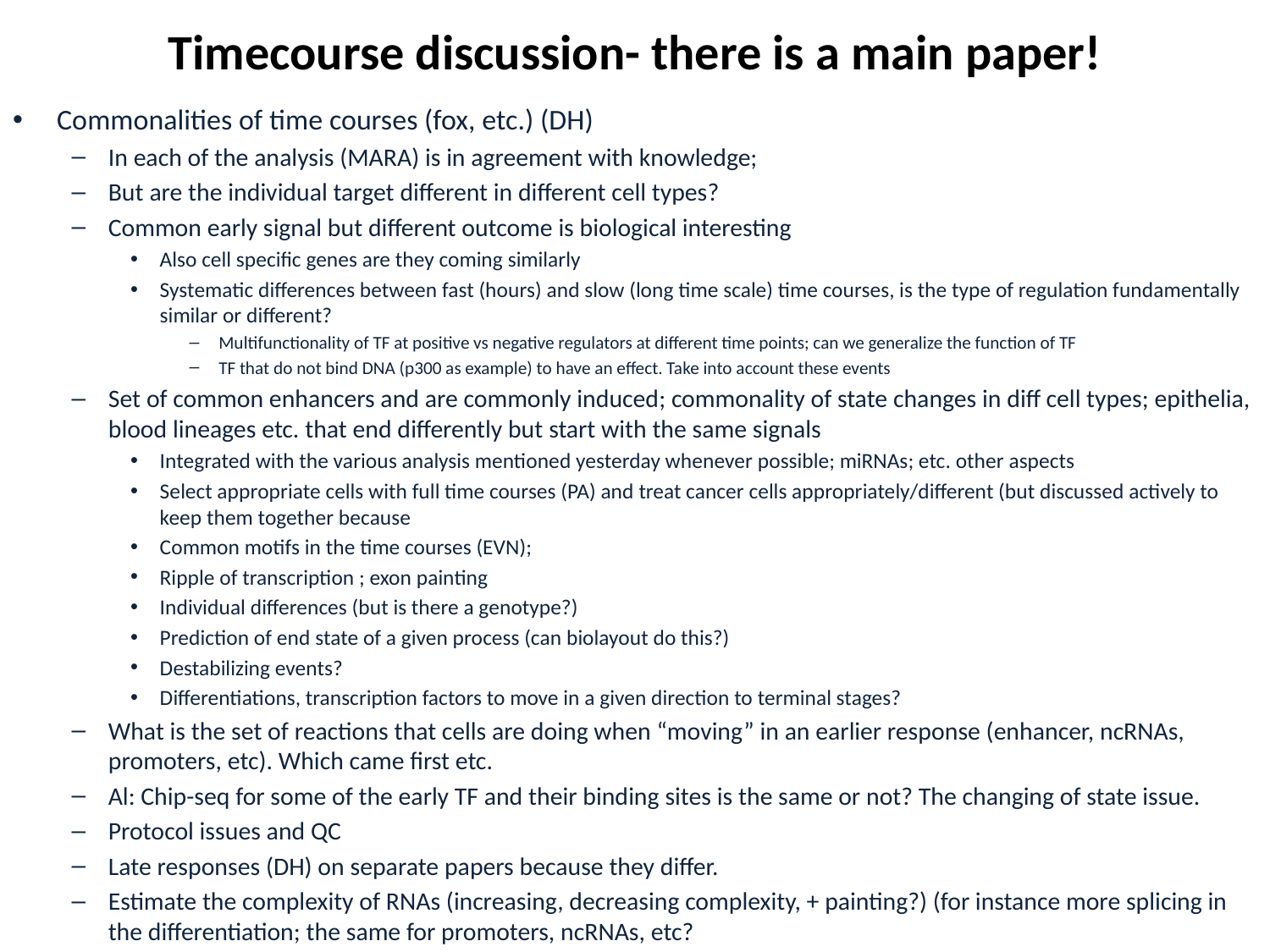

# Timecourse discussion- there is a main paper!
Commonalities of time courses (fox, etc.) (DH)
In each of the analysis (MARA) is in agreement with knowledge;
But are the individual target different in different cell types?
Common early signal but different outcome is biological interesting
Also cell specific genes are they coming similarly
Systematic differences between fast (hours) and slow (long time scale) time courses, is the type of regulation fundamentally similar or different?
Multifunctionality of TF at positive vs negative regulators at different time points; can we generalize the function of TF
TF that do not bind DNA (p300 as example) to have an effect. Take into account these events
Set of common enhancers and are commonly induced; commonality of state changes in diff cell types; epithelia, blood lineages etc. that end differently but start with the same signals
Integrated with the various analysis mentioned yesterday whenever possible; miRNAs; etc. other aspects
Select appropriate cells with full time courses (PA) and treat cancer cells appropriately/different (but discussed actively to keep them together because
Common motifs in the time courses (EVN);
Ripple of transcription ; exon painting
Individual differences (but is there a genotype?)
Prediction of end state of a given process (can biolayout do this?)
Destabilizing events?
Differentiations, transcription factors to move in a given direction to terminal stages?
What is the set of reactions that cells are doing when “moving” in an earlier response (enhancer, ncRNAs, promoters, etc). Which came first etc.
Al: Chip-seq for some of the early TF and their binding sites is the same or not? The changing of state issue.
Protocol issues and QC
Late responses (DH) on separate papers because they differ.
Estimate the complexity of RNAs (increasing, decreasing complexity, + painting?) (for instance more splicing in the differentiation; the same for promoters, ncRNAs, etc?